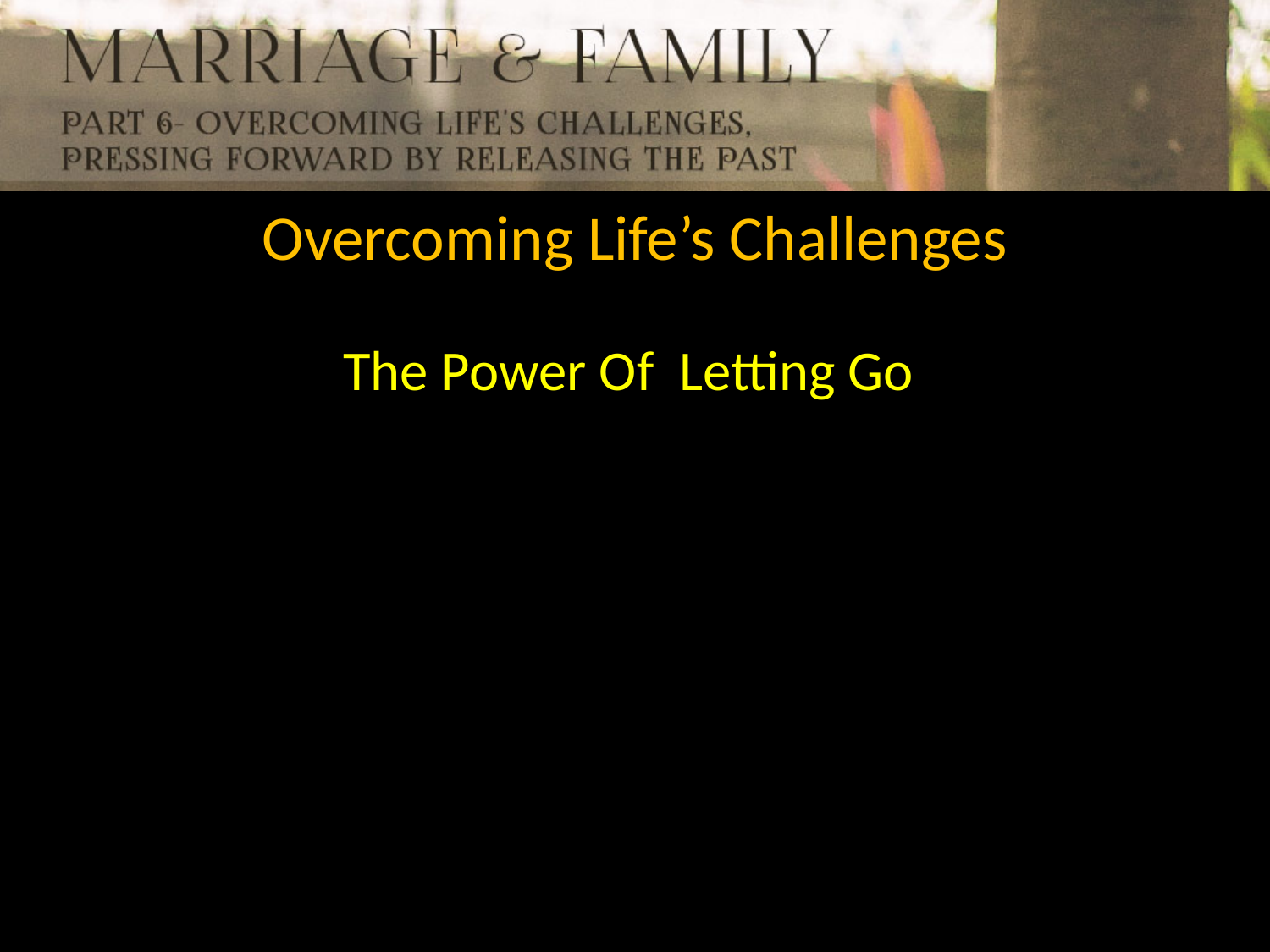

Overcoming Life’s Challenges
The Power Of  Letting Go